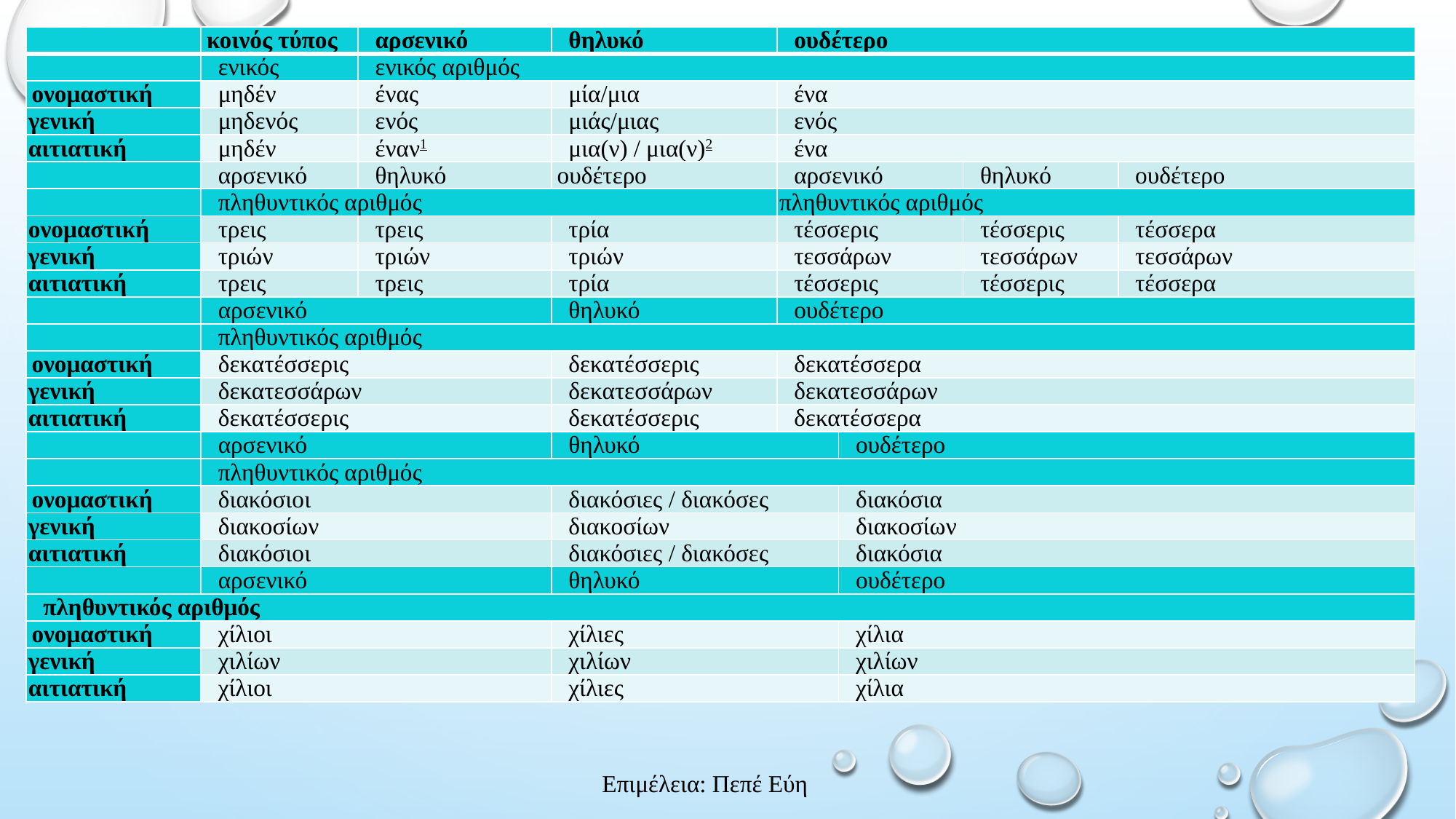

|  | κοινός τύπος | αρσενικό | θηλυκό | ουδέτερο |  |  |  |
| --- | --- | --- | --- | --- | --- | --- | --- |
|  | ενικός | ενικός αριθμός |  |  |  |  |  |
| ονομαστική | μηδέν | ένας | μία/μια | ένα |  |  |  |
| γενική | μηδενός | ενός | μιάς/μιας | ενός |  |  |  |
| αιτιατική | μηδέν | έναν1 | μια(ν) / μια(ν)2 | ένα |  |  |  |
|  | αρσενικό | θηλυκό | ουδέτερο | αρσενικό |  | θηλυκό | ουδέτερο |
|  | πληθυντικός αριθμός |  |  | πληθυντικός αριθμός |  |  |  |
| ονομαστική | τρεις | τρεις | τρία | τέσσερις |  | τέσσερις | τέσσερα |
| γενική | τριών | τριών | τριών | τεσσάρων |  | τεσσάρων | τεσσάρων |
| αιτιατική | τρεις | τρεις | τρία | τέσσερις |  | τέσσερις | τέσσερα |
|  | αρσενικό |  | θηλυκό | ουδέτερο |  |  |  |
|  | πληθυντικός αριθμός |  |  |  |  |  |  |
| ονομαστική | δεκατέσσερις |  | δεκατέσσερις | δεκατέσσερα |  |  |  |
| γενική | δεκατεσσάρων |  | δεκατεσσάρων | δεκατεσσάρων |  |  |  |
| αιτιατική | δεκατέσσερις |  | δεκατέσσερις | δεκατέσσερα |  |  |  |
|  | αρσενικό |  | θηλυκό |  | ουδέτερο |  |  |
|  | πληθυντικός αριθμός |  |  |  |  |  |  |
| ονομαστική | διακόσιοι |  | διακόσιες / διακόσες |  | διακόσια |  |  |
| γενική | διακοσίων |  | διακοσίων |  | διακοσίων |  |  |
| αιτιατική | διακόσιοι |  | διακόσιες / διακόσες |  | διακόσια |  |  |
|  | αρσενικό |  | θηλυκό |  | ουδέτερο |  |  |
| πληθυντικός αριθμός |  |  |  |  |  |  |  |
| ονομαστική | χίλιοι |  | χίλιες |  | χίλια |  |  |
| γενική | χιλίων |  | χιλίων |  | χιλίων |  |  |
| αιτιατική | χίλιοι |  | χίλιες |  | χίλια |  |  |
Επιμέλεια: Πεπέ Εύη